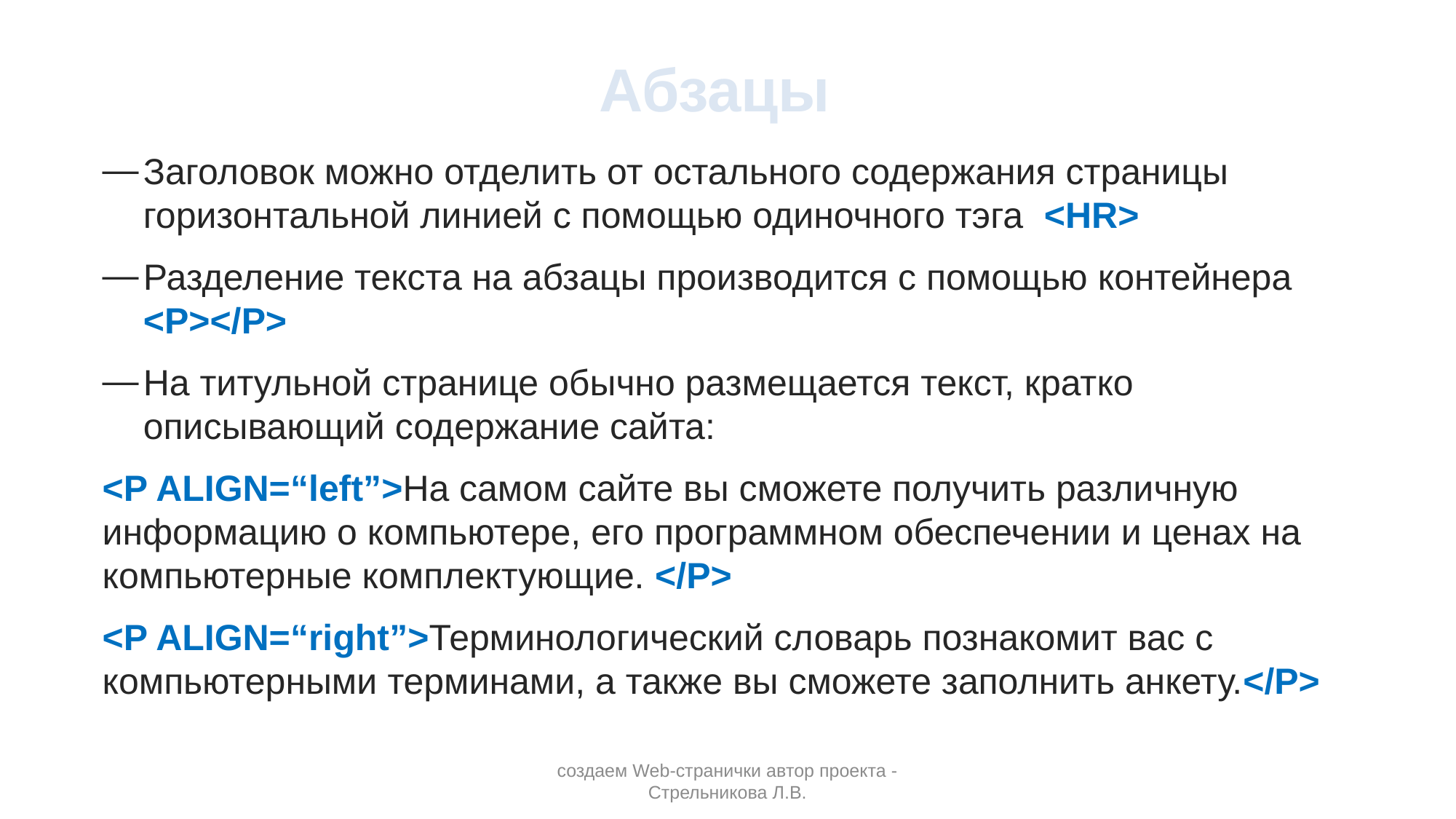

Абзацы
Заголовок можно отделить от остального содержания страницы горизонтальной линией с помощью одиночного тэга  <HR>
Разделение текста на абзацы производится с помощью контейнера <P></P>
На титульной странице обычно размещается текст, кратко описывающий содержание сайта:
<P ALIGN=“left”>На самом сайте вы сможете получить различную информацию о компьютере, его программном обеспечении и ценах на компьютерные комплектующие. </P>
<P ALIGN=“right”>Терминологический словарь познакомит вас с компьютерными терминами, а также вы сможете заполнить анкету.</P>
создаем Web-странички автор проекта - Стрельникова Л.В.